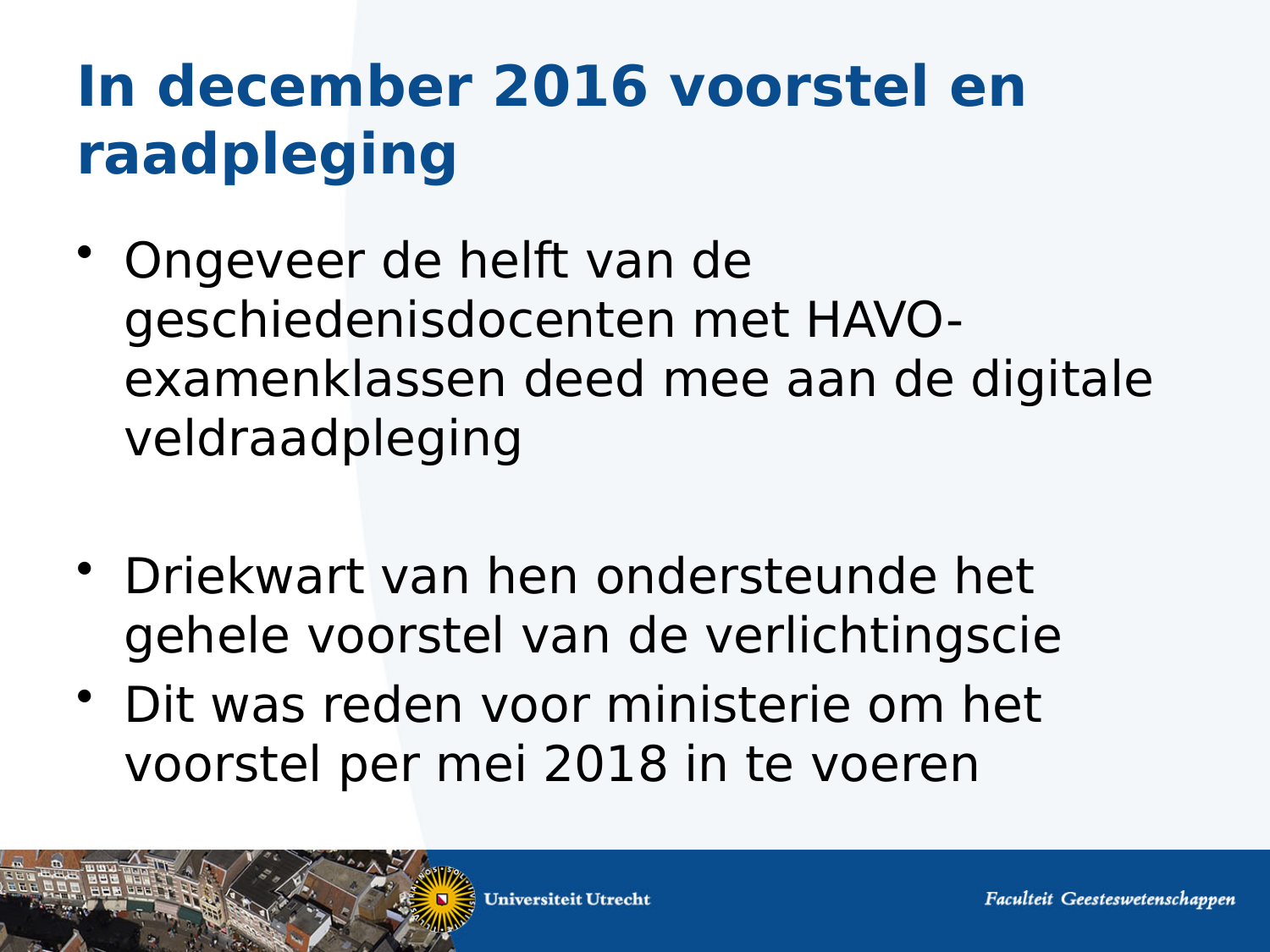

# In december 2016 voorstel en raadpleging
Ongeveer de helft van de geschiedenisdocenten met HAVO-examenklassen deed mee aan de digitale veldraadpleging

Driekwart van hen ondersteunde het gehele voorstel van de verlichtingscie
Dit was reden voor ministerie om het voorstel per mei 2018 in te voeren